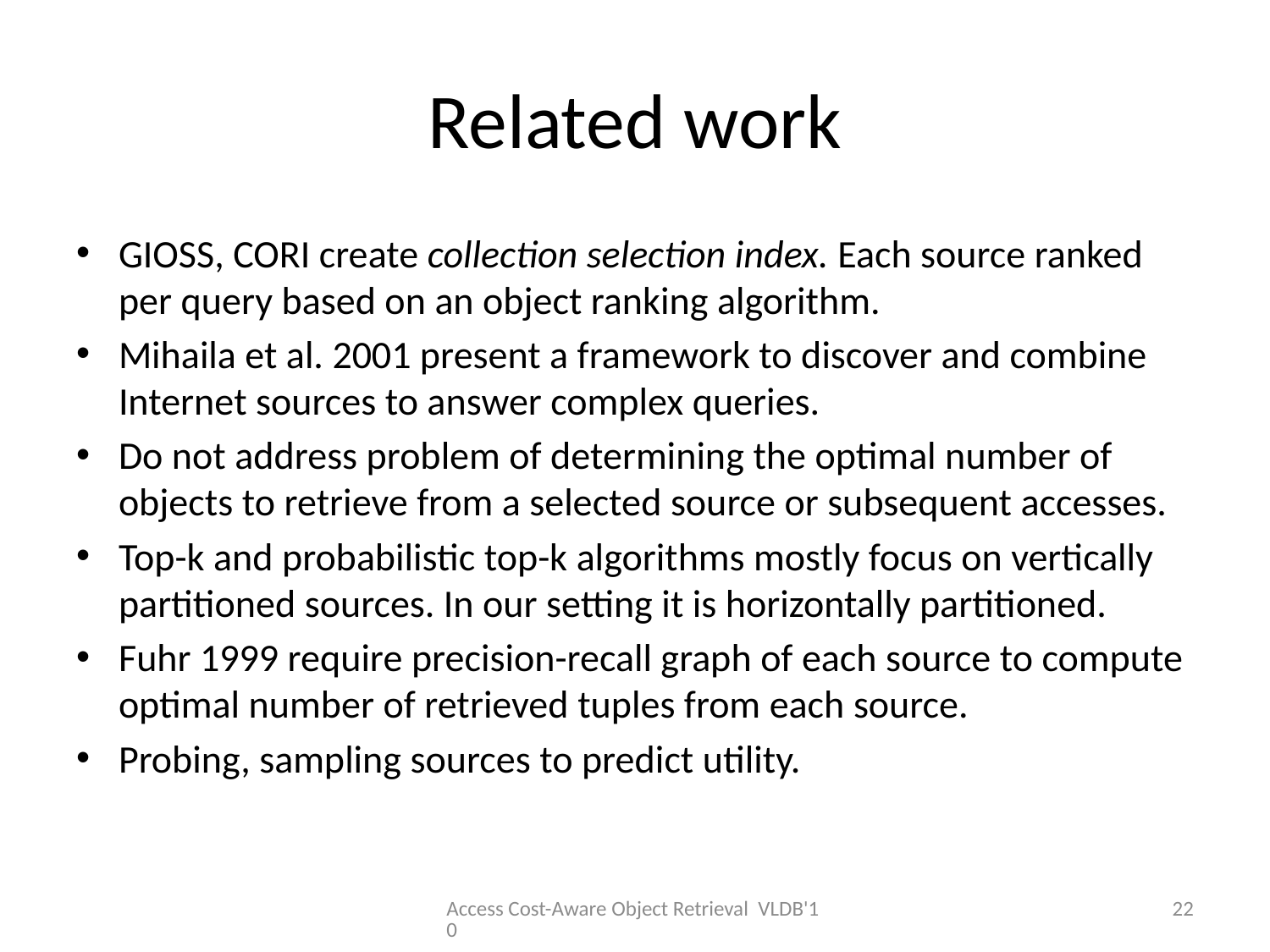

# Related work
GIOSS, CORI create collection selection index. Each source ranked per query based on an object ranking algorithm.
Mihaila et al. 2001 present a framework to discover and combine Internet sources to answer complex queries.
Do not address problem of determining the optimal number of objects to retrieve from a selected source or subsequent accesses.
Top-k and probabilistic top-k algorithms mostly focus on vertically partitioned sources. In our setting it is horizontally partitioned.
Fuhr 1999 require precision-recall graph of each source to compute optimal number of retrieved tuples from each source.
Probing, sampling sources to predict utility.
Access Cost-Aware Object Retrieval  VLDB'10
22